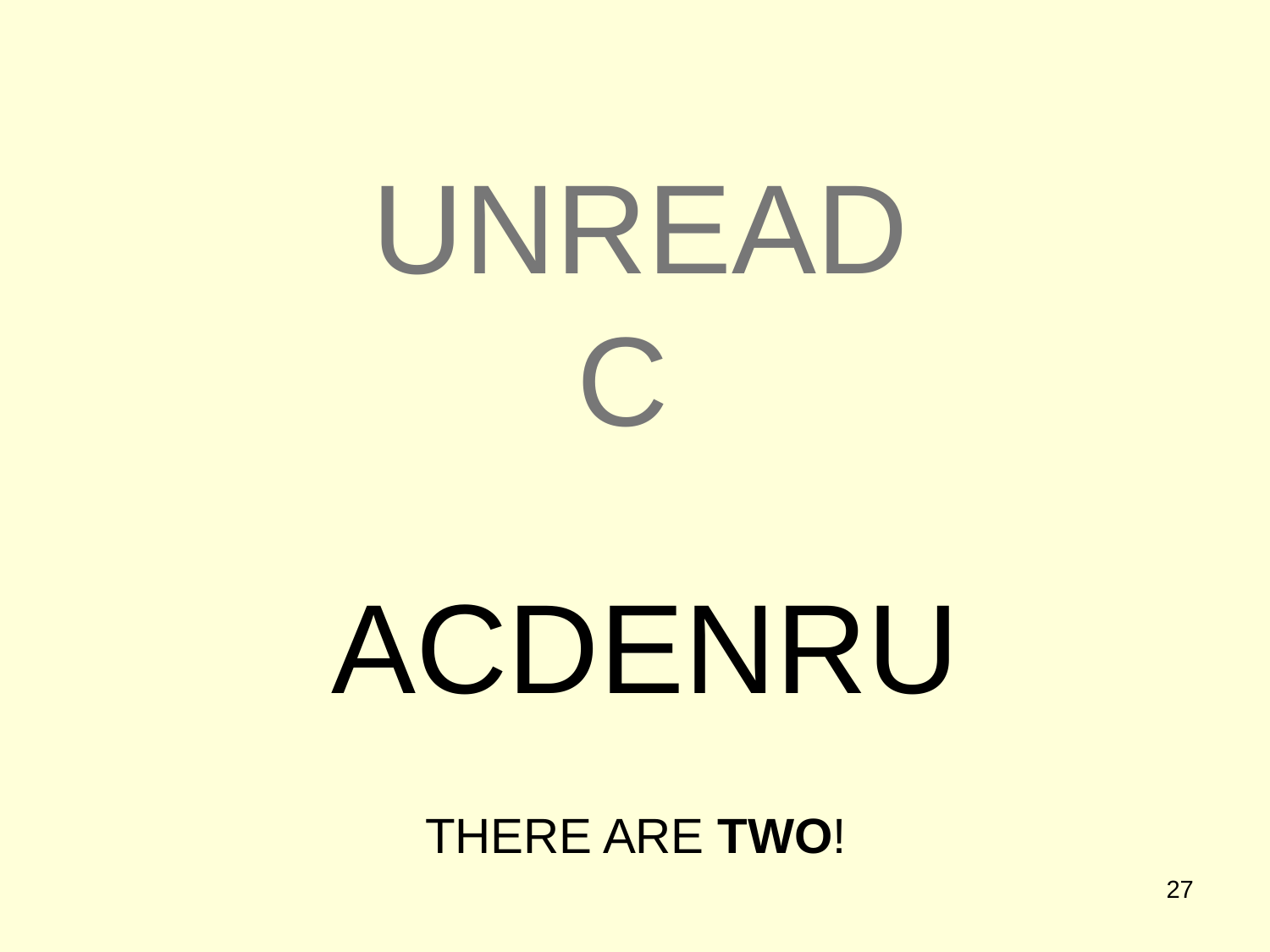

# UNREAD C
ACDENRU
THERE ARE TWO!
27